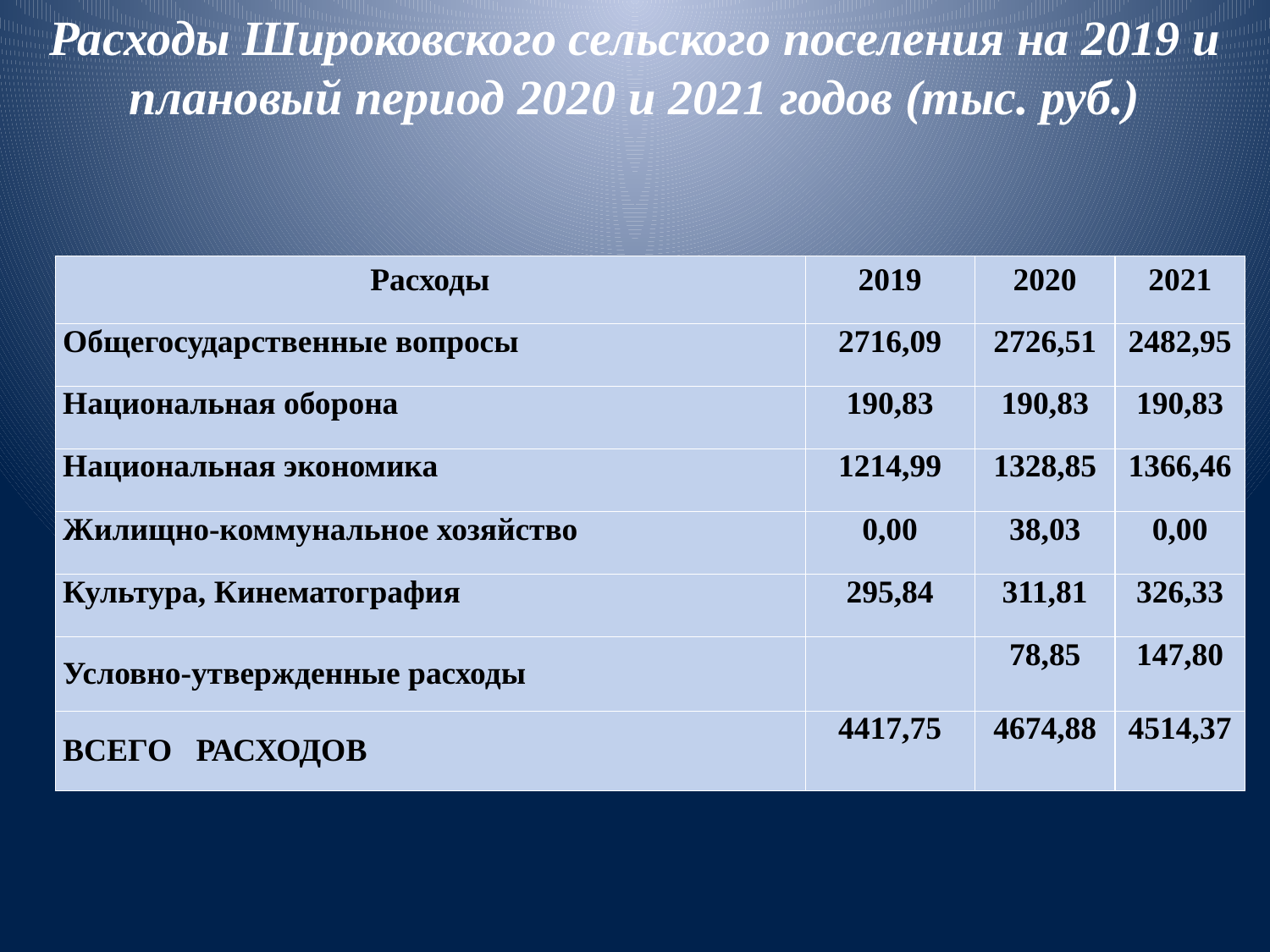

Расходы Широковского сельского поселения на 2019 и плановый период 2020 и 2021 годов (тыс. руб.)
| Расходы | 2019 | 2020 | 2021 |
| --- | --- | --- | --- |
| Общегосударственные вопросы | 2716,09 | 2726,51 | 2482,95 |
| Национальная оборона | 190,83 | 190,83 | 190,83 |
| Национальная экономика | 1214,99 | 1328,85 | 1366,46 |
| Жилищно-коммунальное хозяйство | 0,00 | 38,03 | 0,00 |
| Культура, Кинематография | 295,84 | 311,81 | 326,33 |
| Условно-утвержденные расходы |  | 78,85 | 147,80 |
| ВСЕГО РАСХОДОВ | 4417,75 | 4674,88 | 4514,37 |